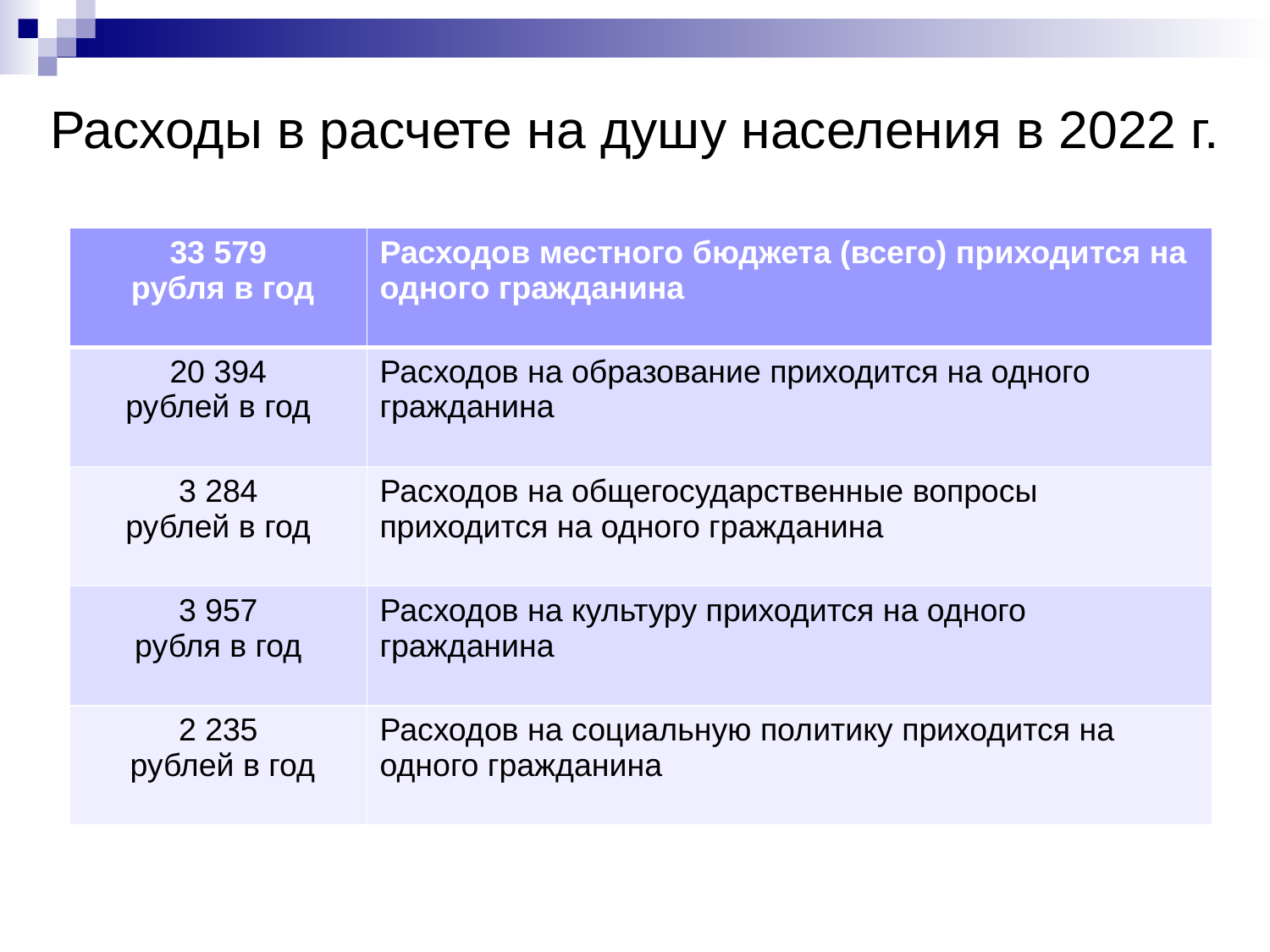

# Расходы в расчете на душу населения в 2022 г.
| 33 579 рубля в год | Расходов местного бюджета (всего) приходится на одного гражданина |
| --- | --- |
| 20 394 рублей в год | Расходов на образование приходится на одного гражданина |
| 3 284 рублей в год | Расходов на общегосударственные вопросы приходится на одного гражданина |
| 3 957 рубля в год | Расходов на культуру приходится на одного гражданина |
| 2 235 рублей в год | Расходов на социальную политику приходится на одного гражданина |